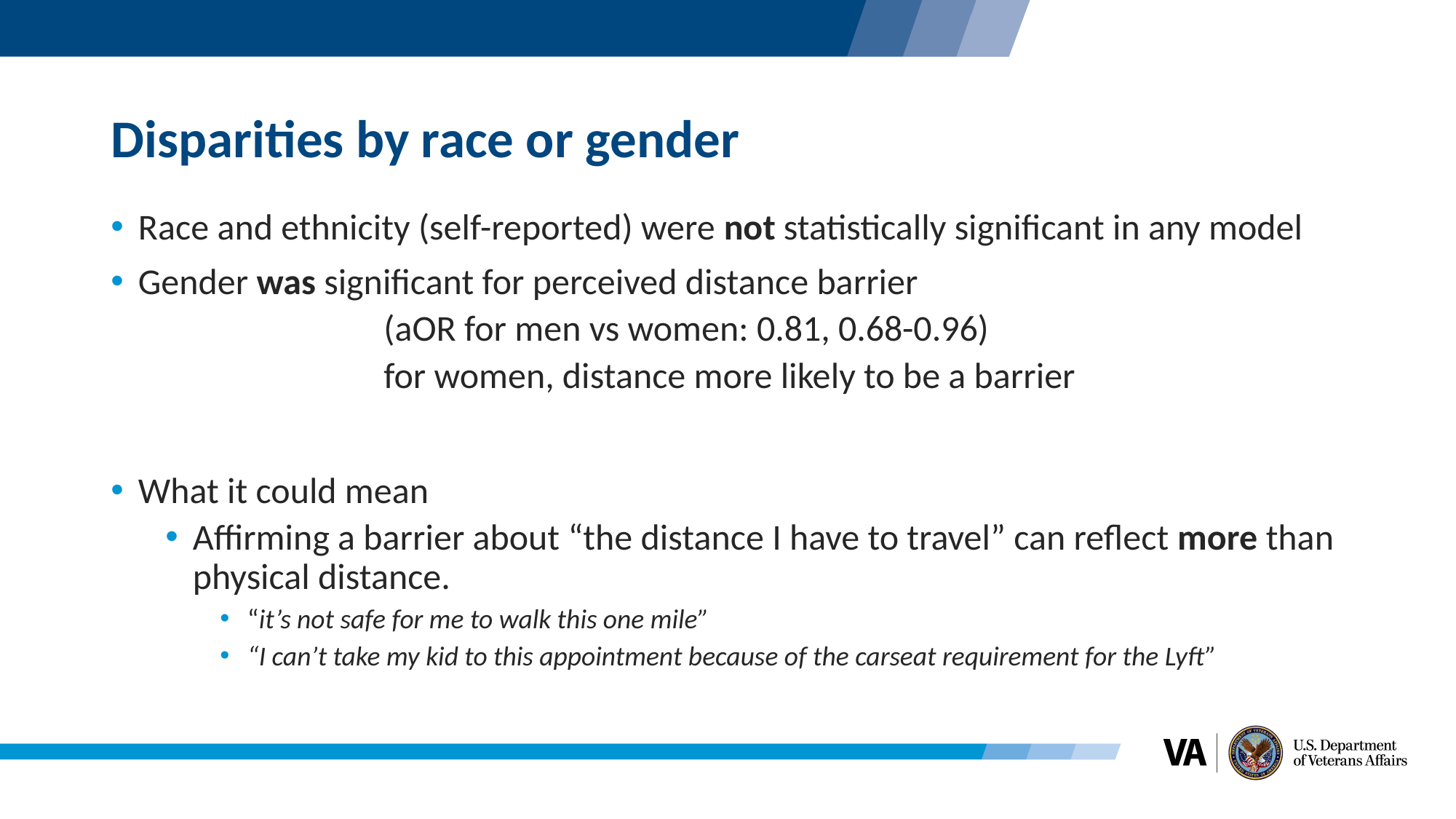

# Disparities by race or gender
Race and ethnicity (self-reported) were not statistically significant in any model
Gender was significant for perceived distance barrier
		(aOR for men vs women: 0.81, 0.68-0.96)
		for women, distance more likely to be a barrier

What it could mean
Affirming a barrier about “the distance I have to travel” can reflect more than physical distance.
“it’s not safe for me to walk this one mile”
“I can’t take my kid to this appointment because of the carseat requirement for the Lyft”